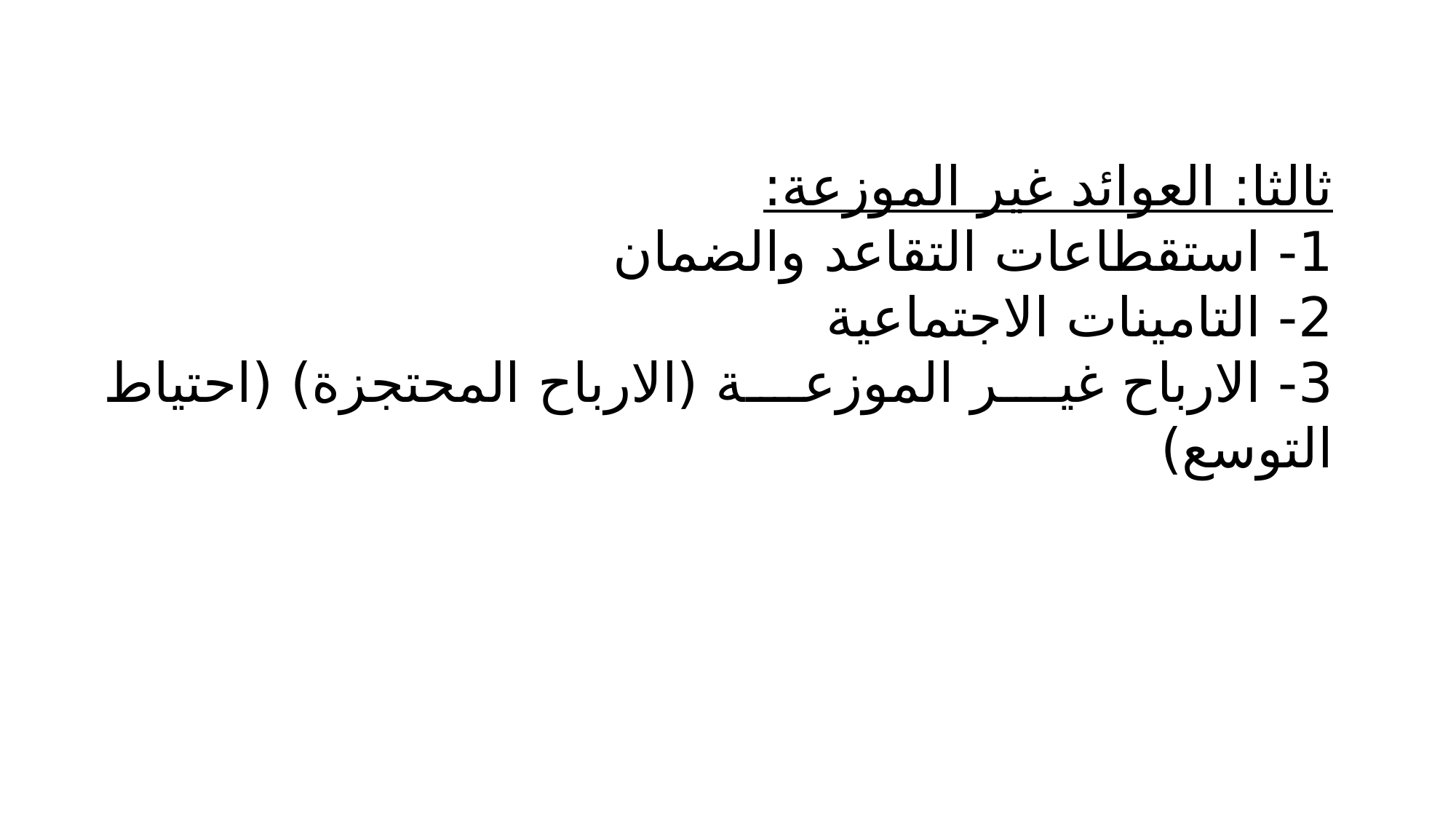

ثالثا: العوائد غير الموزعة:
1- استقطاعات التقاعد والضمان
2- التامينات الاجتماعية
3- الارباح غير الموزعة (الارباح المحتجزة) (احتياط التوسع)